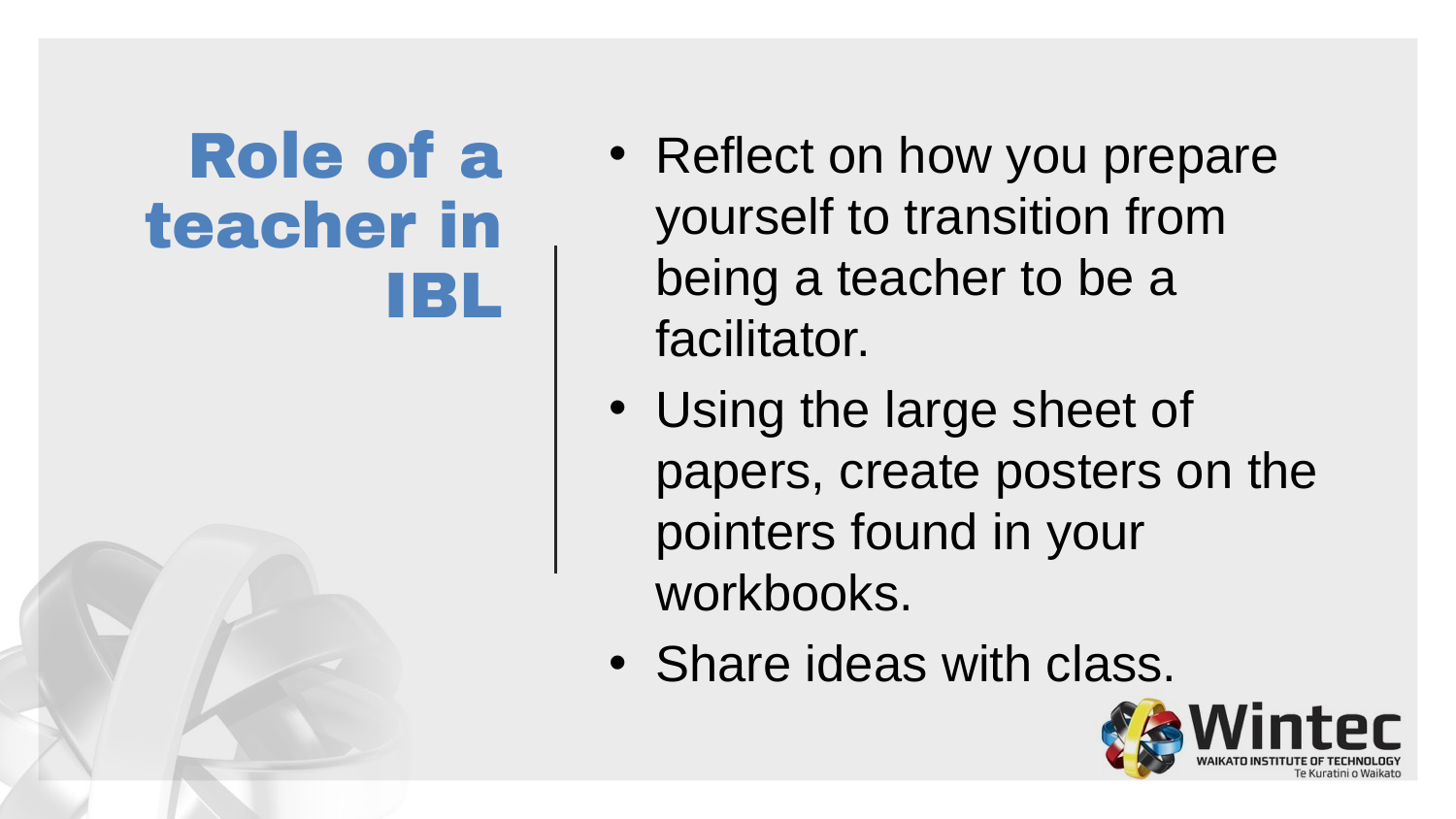

# Role of a teacher in IBL
Reflect on how you prepare yourself to transition from being a teacher to be a facilitator.
Using the large sheet of papers, create posters on the pointers found in your workbooks.
Share ideas with class.